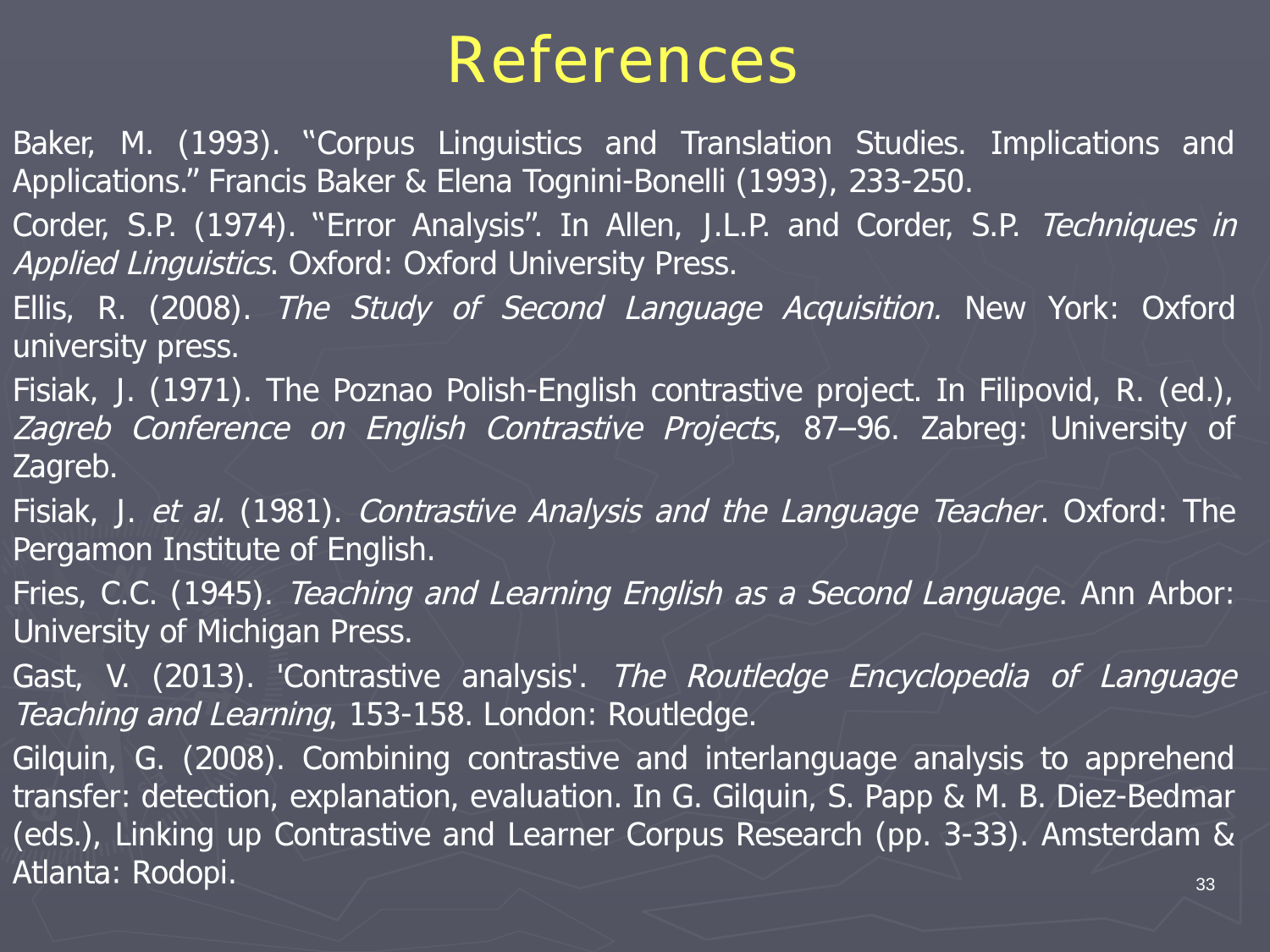

# References
Baker, M. (1993). “Corpus Linguistics and Translation Studies. Implications and Applications.” Francis Baker & Elena Tognini-Bonelli (1993), 233-250.
Corder, S.P. (1974). “Error Analysis”. In Allen, J.L.P. and Corder, S.P. Techniques in Applied Linguistics. Oxford: Oxford University Press.
Ellis, R. (2008). The Study of Second Language Acquisition. New York: Oxford university press.
Fisiak, J. (1971). The Poznao Polish-English contrastive project. In Filipovid, R. (ed.), Zagreb Conference on English Contrastive Projects, 87–96. Zabreg: University of Zagreb.
Fisiak, J. et al. (1981). Contrastive Analysis and the Language Teacher. Oxford: The Pergamon Institute of English.
Fries, C.C. (1945). Teaching and Learning English as a Second Language. Ann Arbor: University of Michigan Press.
Gast, V. (2013). 'Contrastive analysis'. The Routledge Encyclopedia of Language Teaching and Learning, 153-158. London: Routledge.
Gilquin, G. (2008). Combining contrastive and interlanguage analysis to apprehend transfer: detection, explanation, evaluation. In G. Gilquin, S. Papp & M. B. Diez-Bedmar (eds.), Linking up Contrastive and Learner Corpus Research (pp. 3-33). Amsterdam & Atlanta: Rodopi.

33